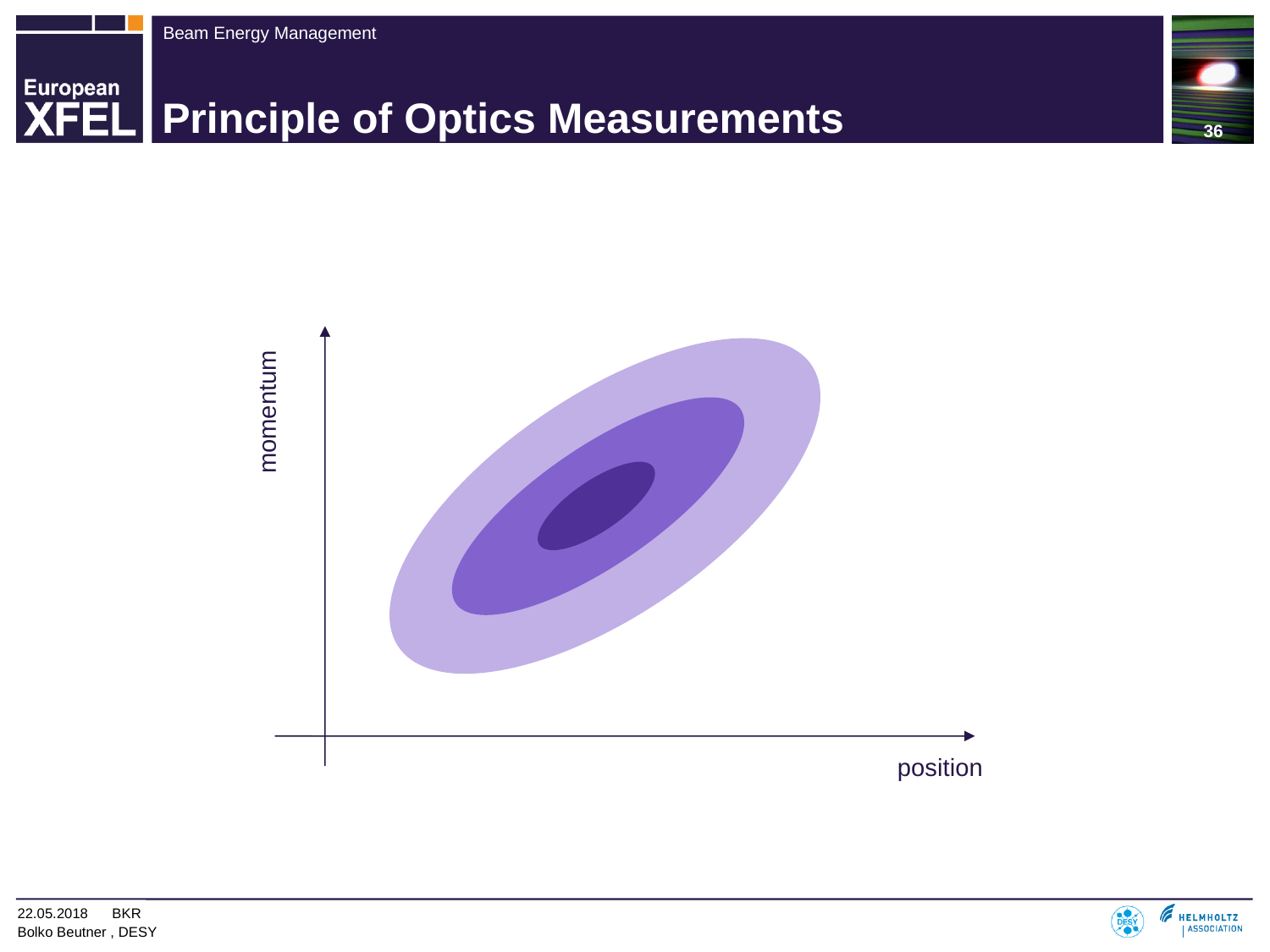

# Principle of Optics Measurements

momentum

position